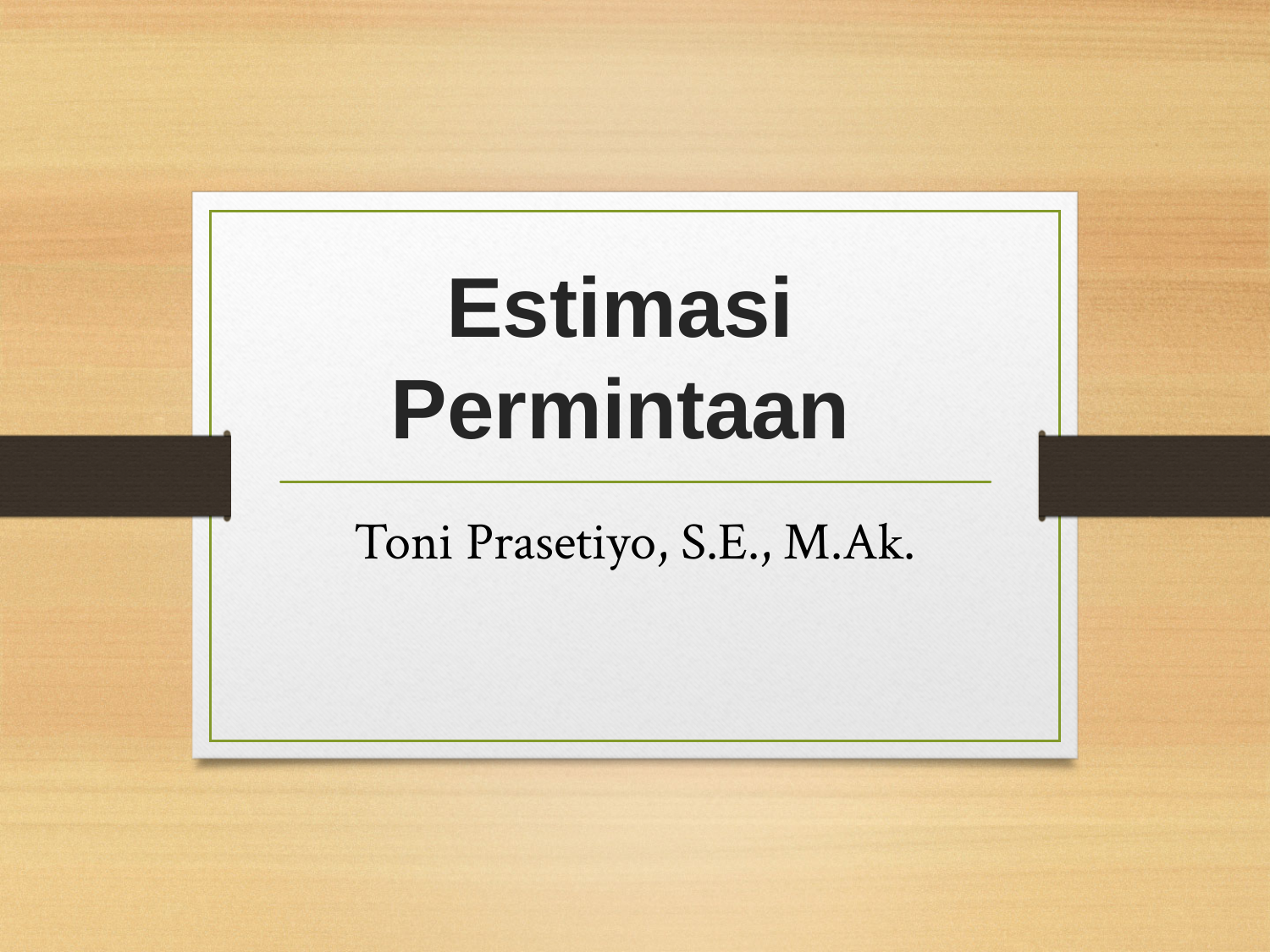

# Estimasi Permintaan
Toni Prasetiyo, S.E., M.Ak.